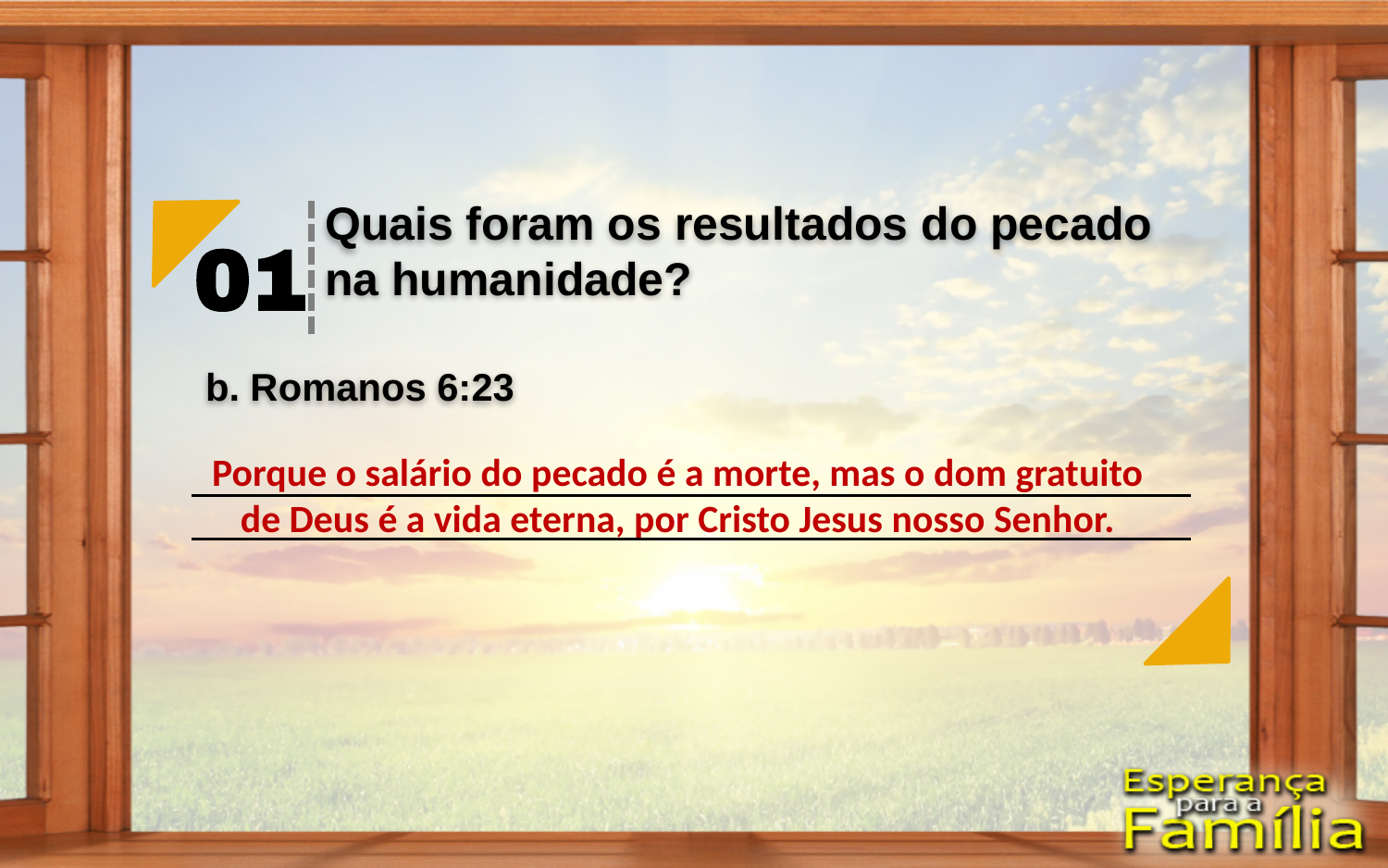

Quais foram os resultados do pecado na humanidade?

01
b. Romanos 6:23
Porque o salário do pecado é a morte, mas o dom gratuito de Deus é a vida eterna, por Cristo Jesus nosso Senhor.